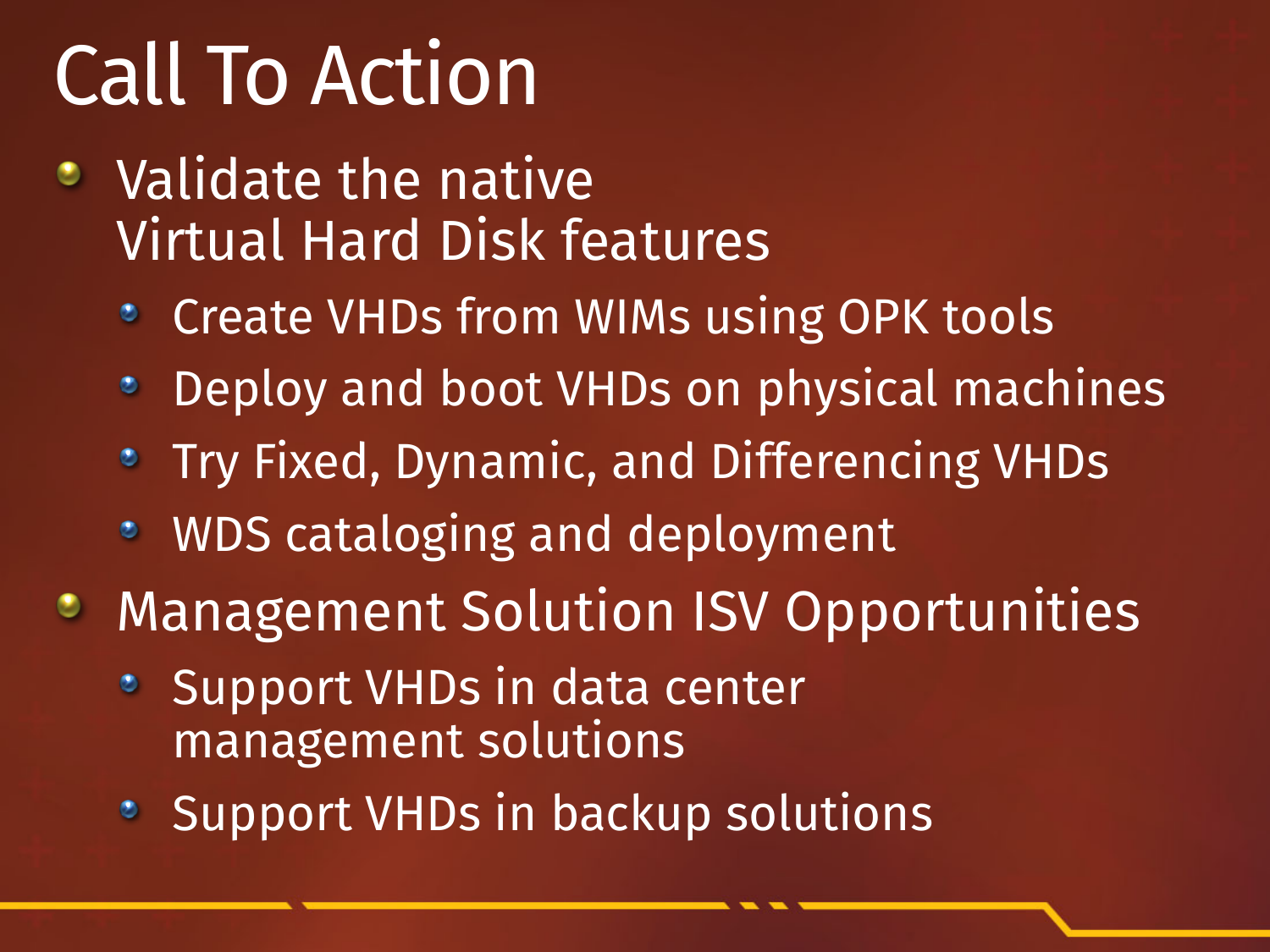

# Call To Action
Validate the native
Virtual Hard Disk features
Create VHDs from WIMs using OPK tools
Deploy and boot VHDs on physical machines
Try Fixed, Dynamic, and Differencing VHDs
WDS cataloging and deployment
Management Solution ISV Opportunities
Support VHDs in data center
management solutions
Support VHDs in backup solutions